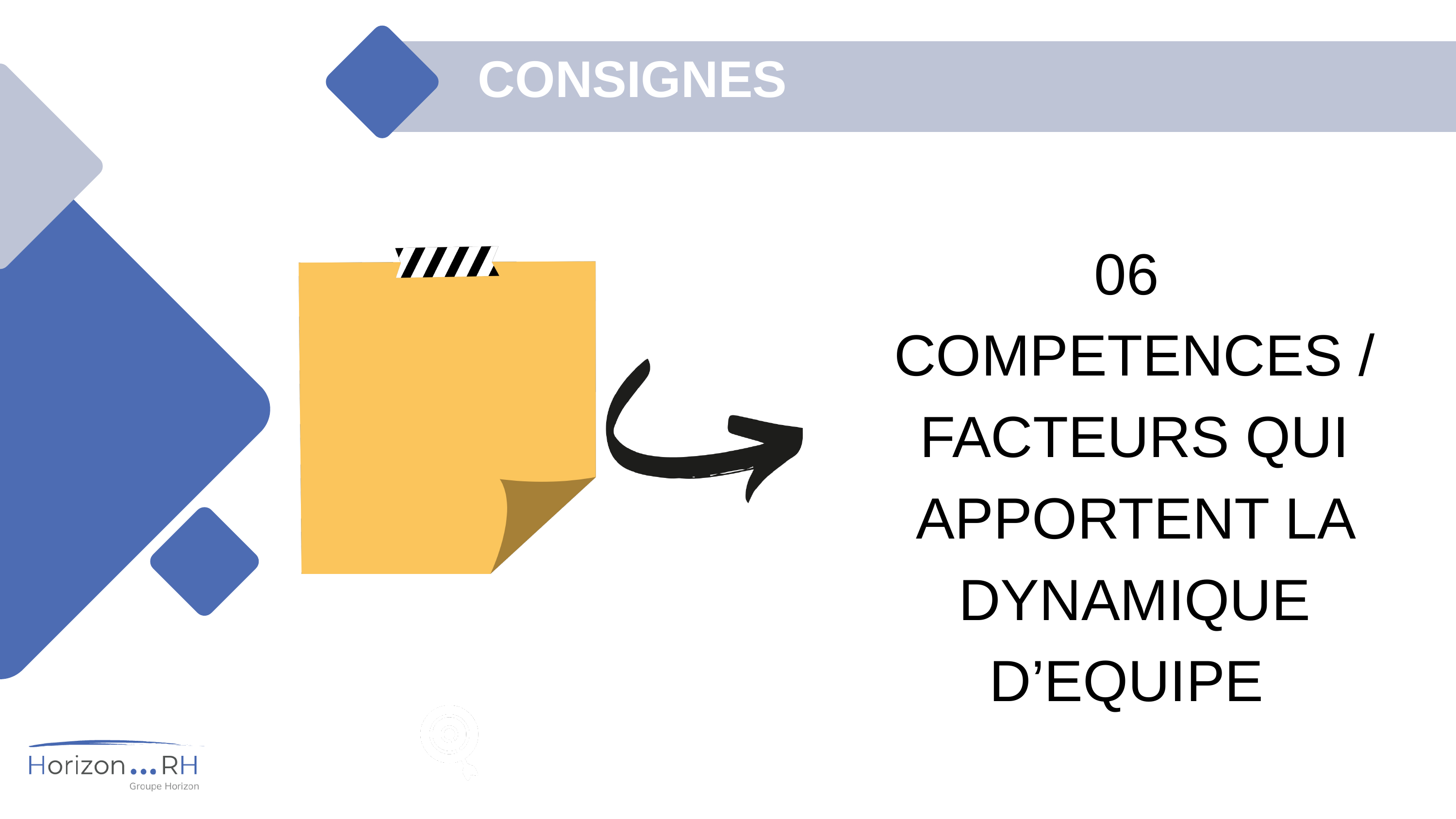

CONSIGNES

06
COMPETENCES / FACTEURS QUI APPORTENT LA DYNAMIQUE D’EQUIPE